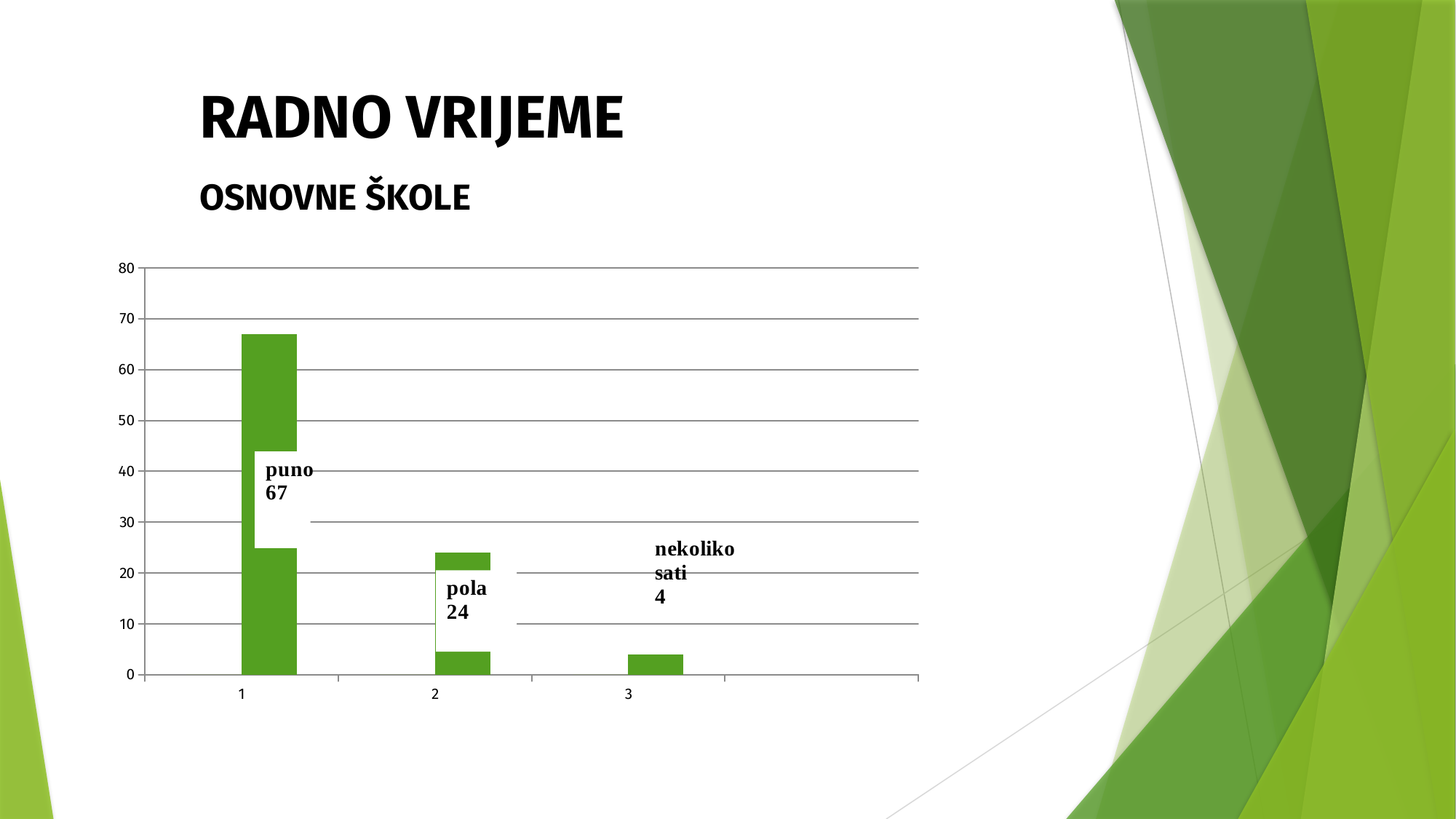

# RADNO VRIJEME OSNOVNE ŠKOLE

### Chart

| Category |  |  |
|---|---|---|